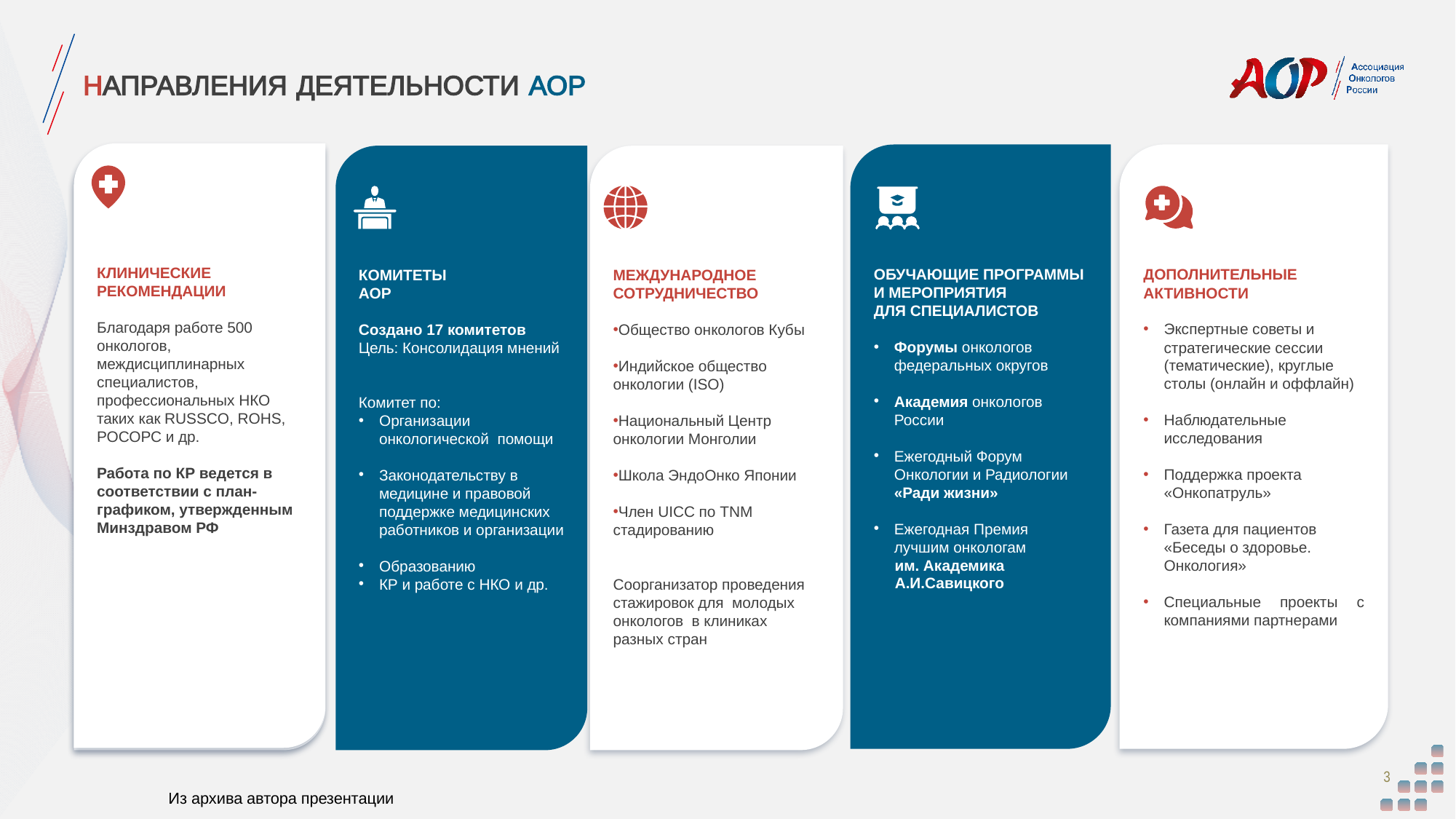

НАПРАВЛЕНИЯ ДЕЯТЕЛЬНОСТИ АОР
КЛИНИЧЕСКИЕ РЕКОМЕНДАЦИИ

Благодаря работе 500 онкологов, междисциплинарных специалистов,    профессиональных НКО таких как RUSSCO, ROHS, РОСОРС и др.

Работа по КР ведется в соответствии с план-графиком, утвержденным Минздравом РФ
ОБУЧАЮЩИЕ ПРОГРАММЫ
И МЕРОПРИЯТИЯ
ДЛЯ СПЕЦИАЛИСТОВ
Форумы онкологов федеральных округов

Академия онкологов России

Ежегодный Форум Онкологии и Радиологии «Ради жизни»

Ежегодная Премия лучшим онкологам
     им. Академика      А.И.Савицкого

ДОПОЛНИТЕЛЬНЫЕ АКТИВНОСТИ

Экспертные советы и стратегические сессии (тематические), круглые столы (онлайн и оффлайн)
Наблюдательные исследования

Поддержка проекта «Онкопатруль»
Газета для пациентов «Беседы о здоровье. Онкология»
Специальные проекты с компаниями партнерами

КЛИНИЧЕСКИЕ РЕКОМЕНДАЦИИ

Благодаря работе 500 онкологов, междисциплинарных специалистов,    профессиональных НКО таких как RUSSCO, ROHS, РОСОРС и др.

Работа по КР ведется в соответствии с план-графиком, утвержденным Минздравом РФ
КОМИТЕТЫ
АОР

Создано 17 комитетов
Цель: Консолидация мнений

Комитет по:
Организации онкологической  помощи
Законодательству в медицине и правовой поддержке медицинских работников и организации
Образованию
КР и работе с НКО и др.

МЕЖДУНАРОДНОЕ СОТРУДНИЧЕСТВО

Общество онкологов Кубы
Индийское общество онкологии (ISO)

Национальный Центр онкологии Монголии
Школа ЭндоОнко Японии
Член UICC по TNM стадированию

Соорганизатор проведения стажировок для  молодых онкологов  в клиниках разных стран

3
Из архива автора презентации